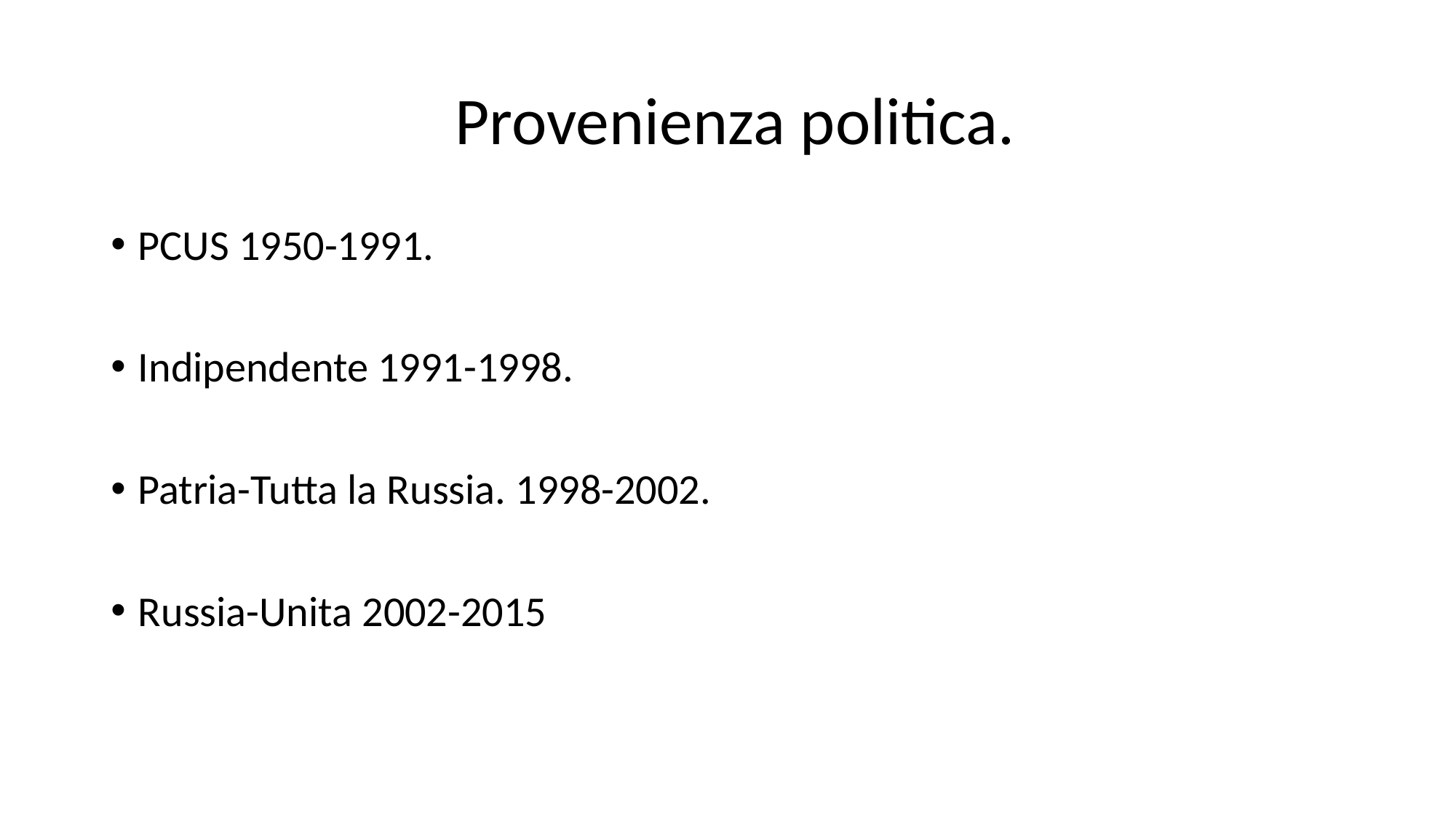

# Provenienza politica.
PCUS 1950-1991.

Indipendente 1991-1998.

Patria-Tutta la Russia. 1998-2002.

Russia-Unita 2002-2015